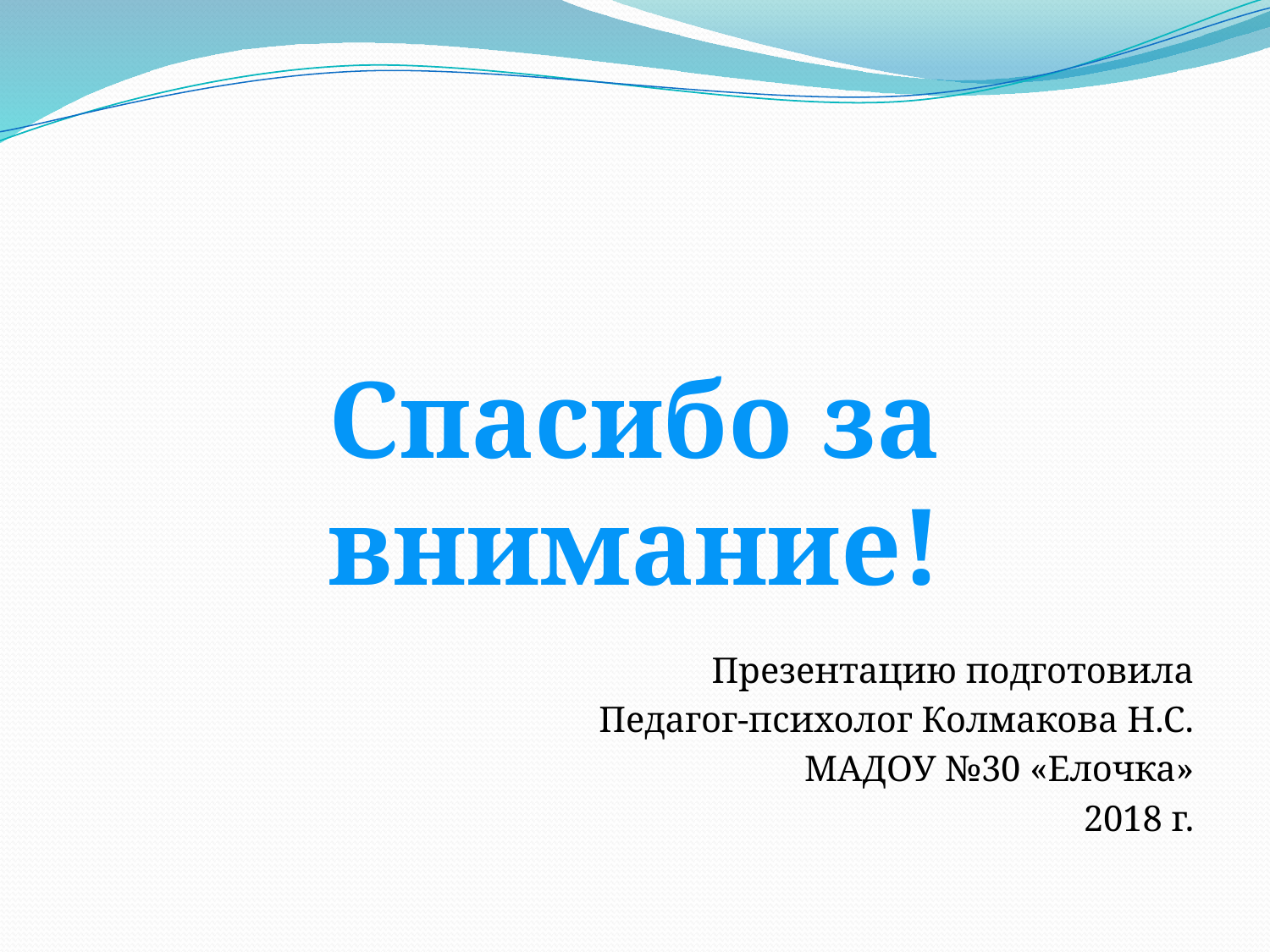

#

Презентацию подготовила
Педагог-психолог Колмакова Н.С.
МАДОУ №30 «Елочка»
2018 г.
Спасибо за внимание!